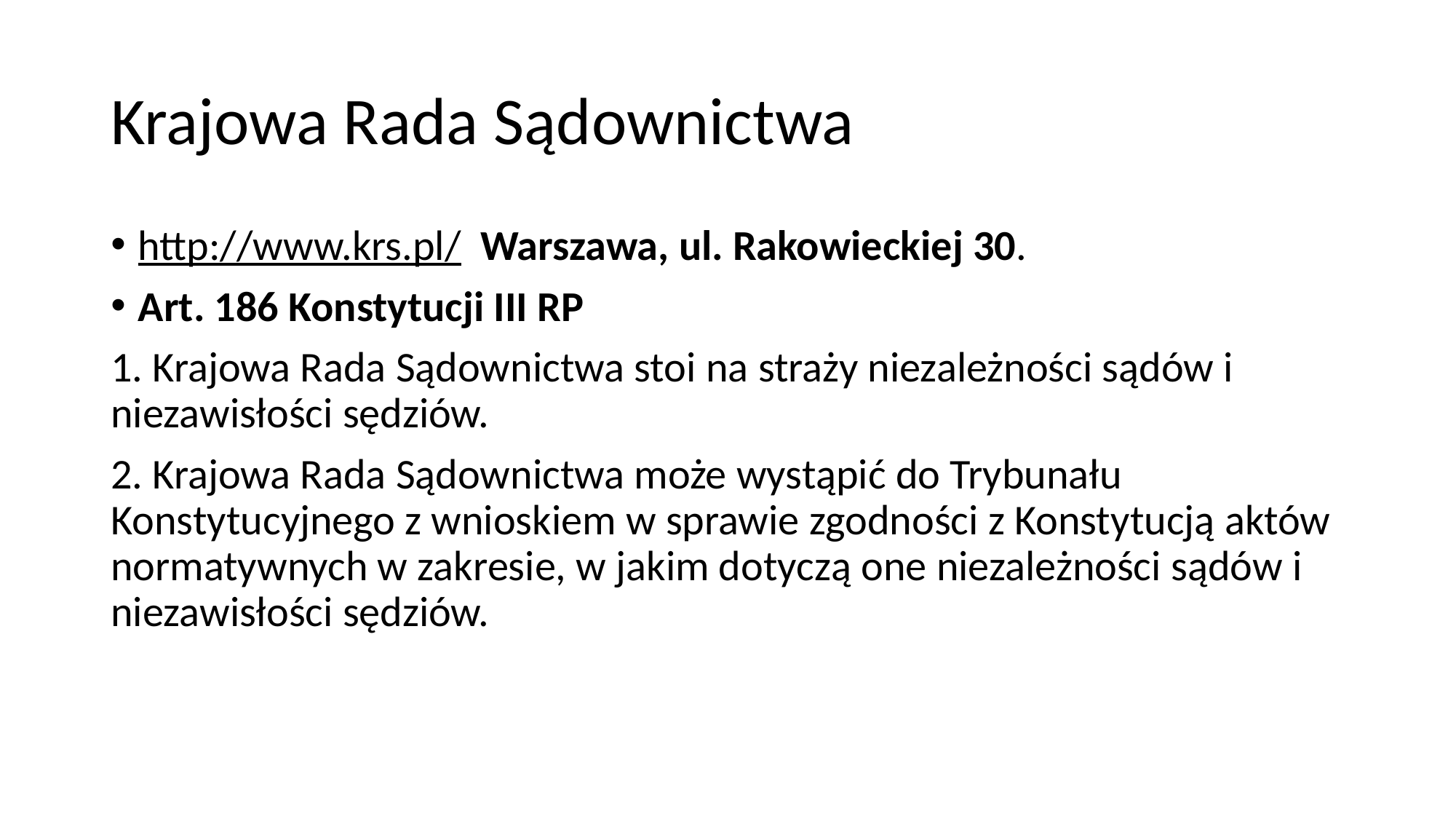

# Krajowa Rada Sądownictwa
http://www.krs.pl/  Warszawa, ul. Rakowieckiej 30.
Art. 186 Konstytucji III RP
1. Krajowa Rada Sądownictwa stoi na straży niezależności sądów i niezawisłości sędziów.
2. Krajowa Rada Sądownictwa może wystąpić do Trybunału Konstytucyjnego z wnioskiem w sprawie zgodności z Konstytucją aktów normatywnych w zakresie, w jakim dotyczą one niezależności sądów i niezawisłości sędziów.